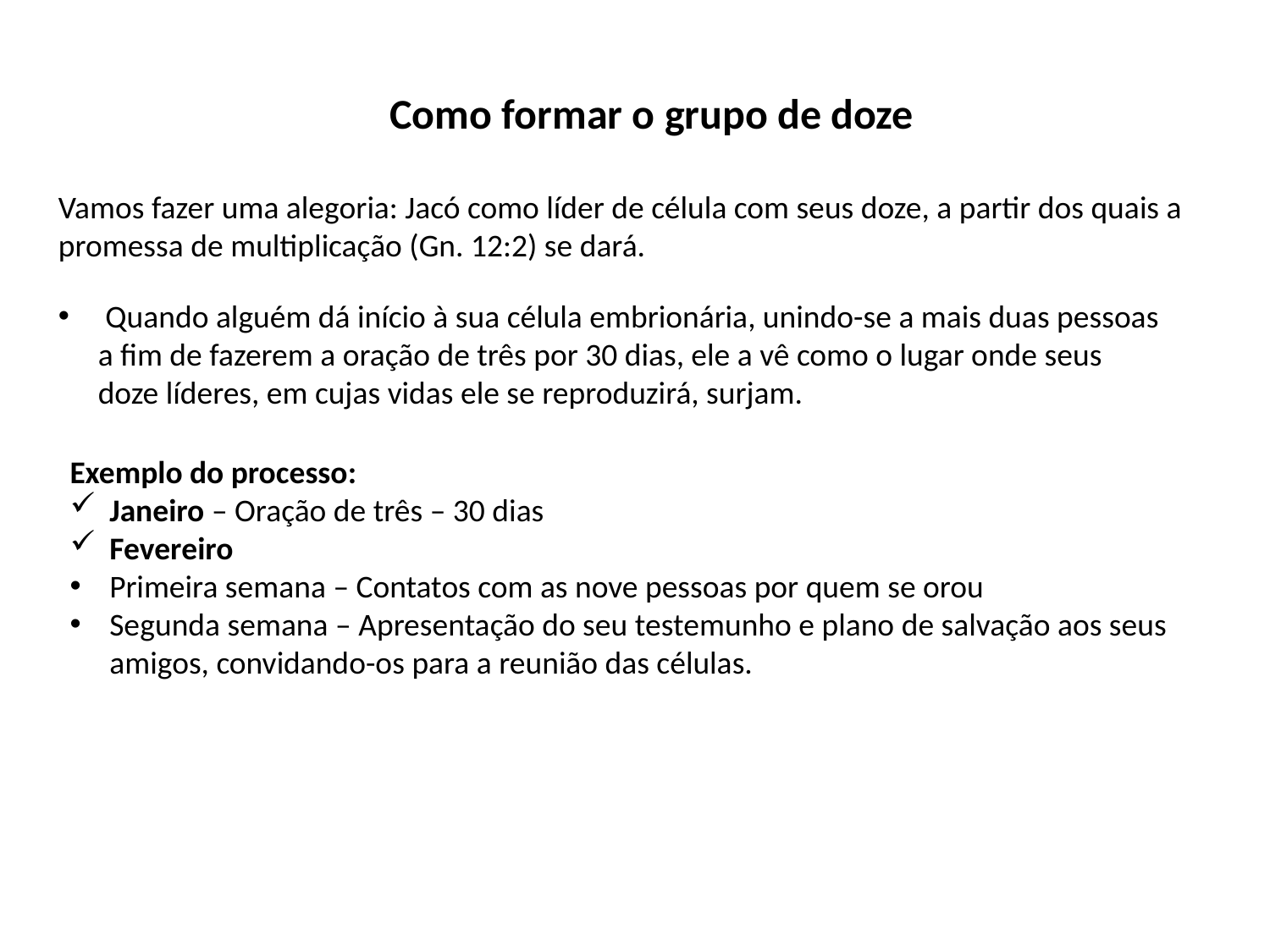

Como formar o grupo de doze
Vamos fazer uma alegoria: Jacó como líder de célula com seus doze, a partir dos quais a promessa de multiplicação (Gn. 12:2) se dará.
 Quando alguém dá início à sua célula embrionária, unindo-se a mais duas pessoas a fim de fazerem a oração de três por 30 dias, ele a vê como o lugar onde seus doze líderes, em cujas vidas ele se reproduzirá, surjam.
Exemplo do processo:
Janeiro – Oração de três – 30 dias
Fevereiro
Primeira semana – Contatos com as nove pessoas por quem se orou
Segunda semana – Apresentação do seu testemunho e plano de salvação aos seus amigos, convidando-os para a reunião das células.